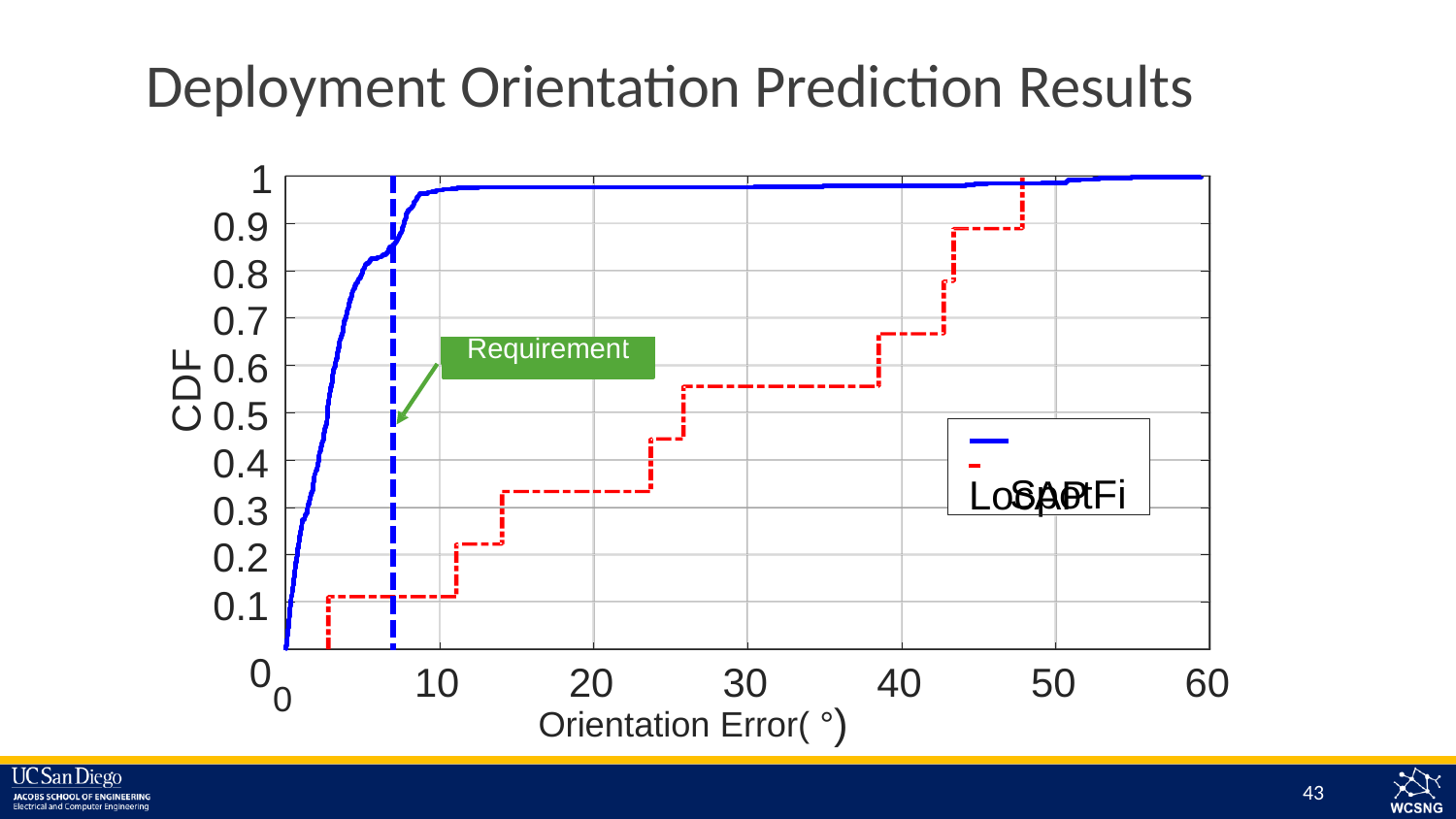

# Deployment Orientation Prediction Results
1
0.9
0.8
0.7
0.6
0.5
0.4
0.3
0.2
0.1

Requiremen
t
CDF
 	LocAP
SpotFi
00
10
20
30
40
50
60
Orientation Error( °)
43